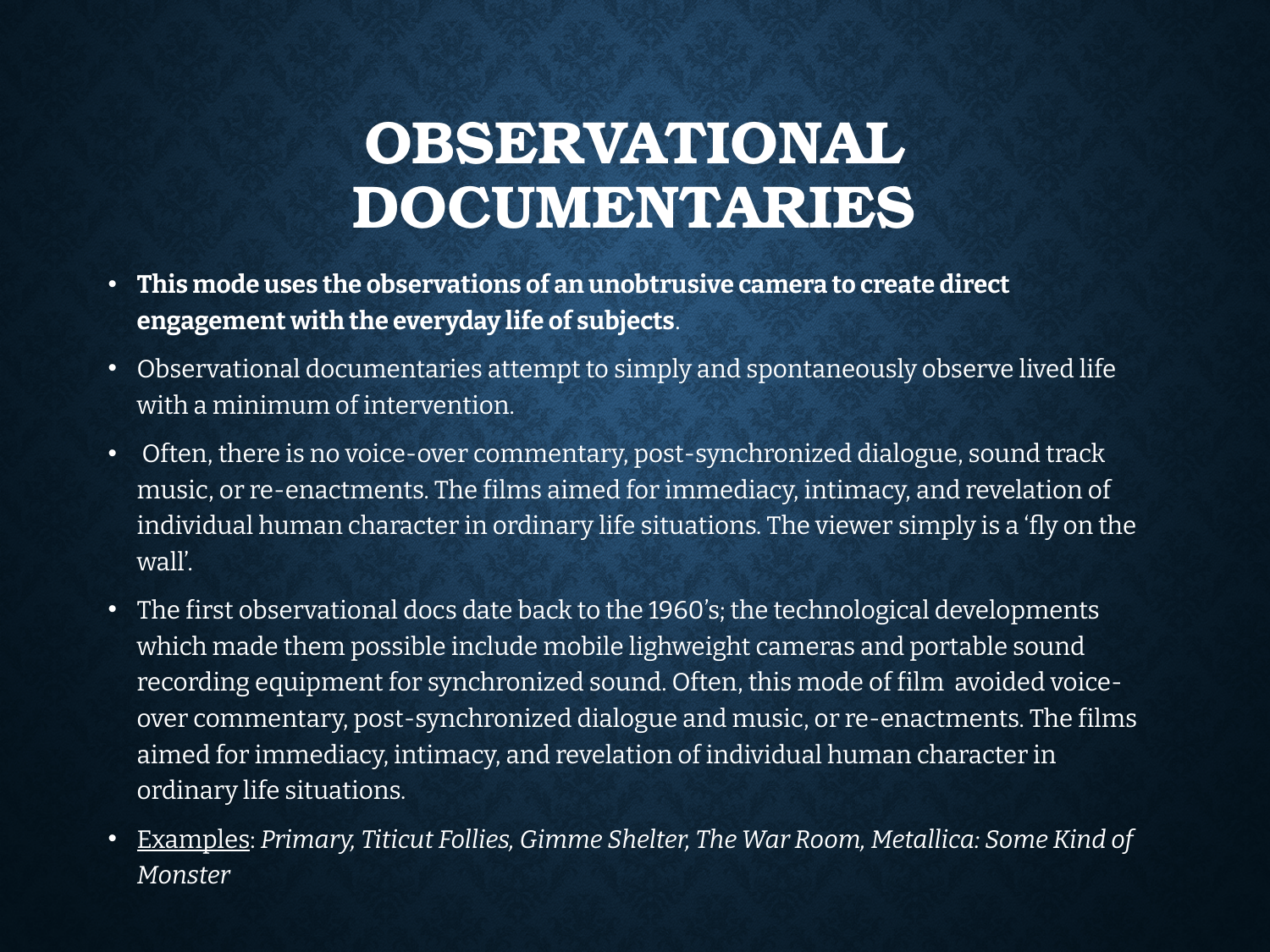

# Observational Documentaries
This mode uses the observations of an unobtrusive camera to create direct engagement with the everyday life of subjects.
Observational documentaries attempt to simply and spontaneously observe lived life with a minimum of intervention.
 Often, there is no voice-over commentary, post-synchronized dialogue, sound track music, or re-enactments. The films aimed for immediacy, intimacy, and revelation of individual human character in ordinary life situations. The viewer simply is a ‘fly on the wall’.
The first observational docs date back to the 1960’s; the technological developments which made them possible include mobile lighweight cameras and portable sound recording equipment for synchronized sound. Often, this mode of film  avoided voice-over commentary, post-synchronized dialogue and music, or re-enactments. The films aimed for immediacy, intimacy, and revelation of individual human character in ordinary life situations.
Examples: Primary, Titicut Follies, Gimme Shelter, The War Room, Metallica: Some Kind of Monster